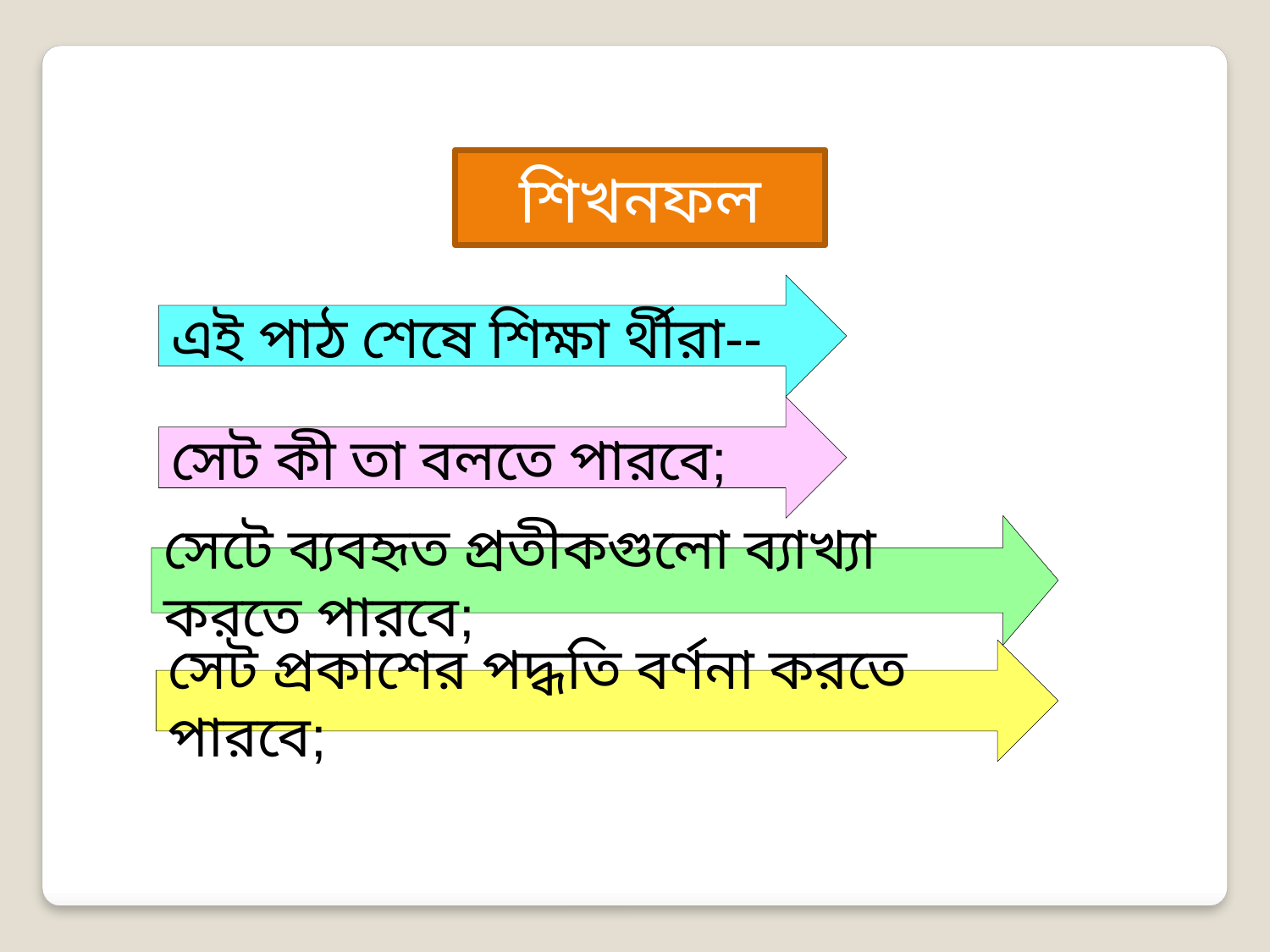

শিখনফল
এই পাঠ শেষে শিক্ষা র্থীরা--
সেট কী তা বলতে পারবে;
সেটে ব্যবহৃত প্রতীকগুলো ব্যাখ্যা করতে পারবে;
সেট প্রকাশের পদ্ধতি বর্ণনা করতে পারবে;